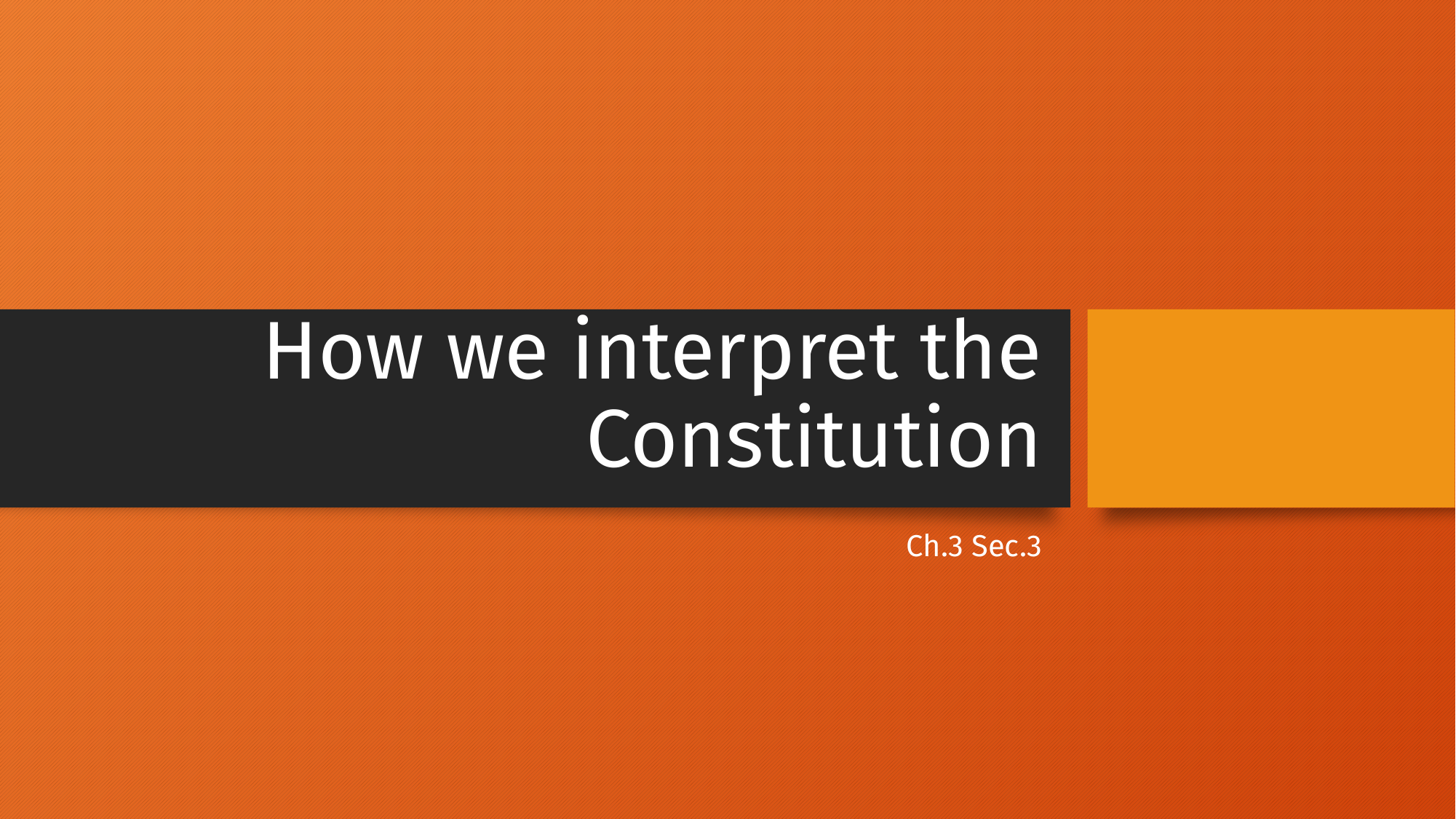

# How we interpret the Constitution
Ch.3 Sec.3